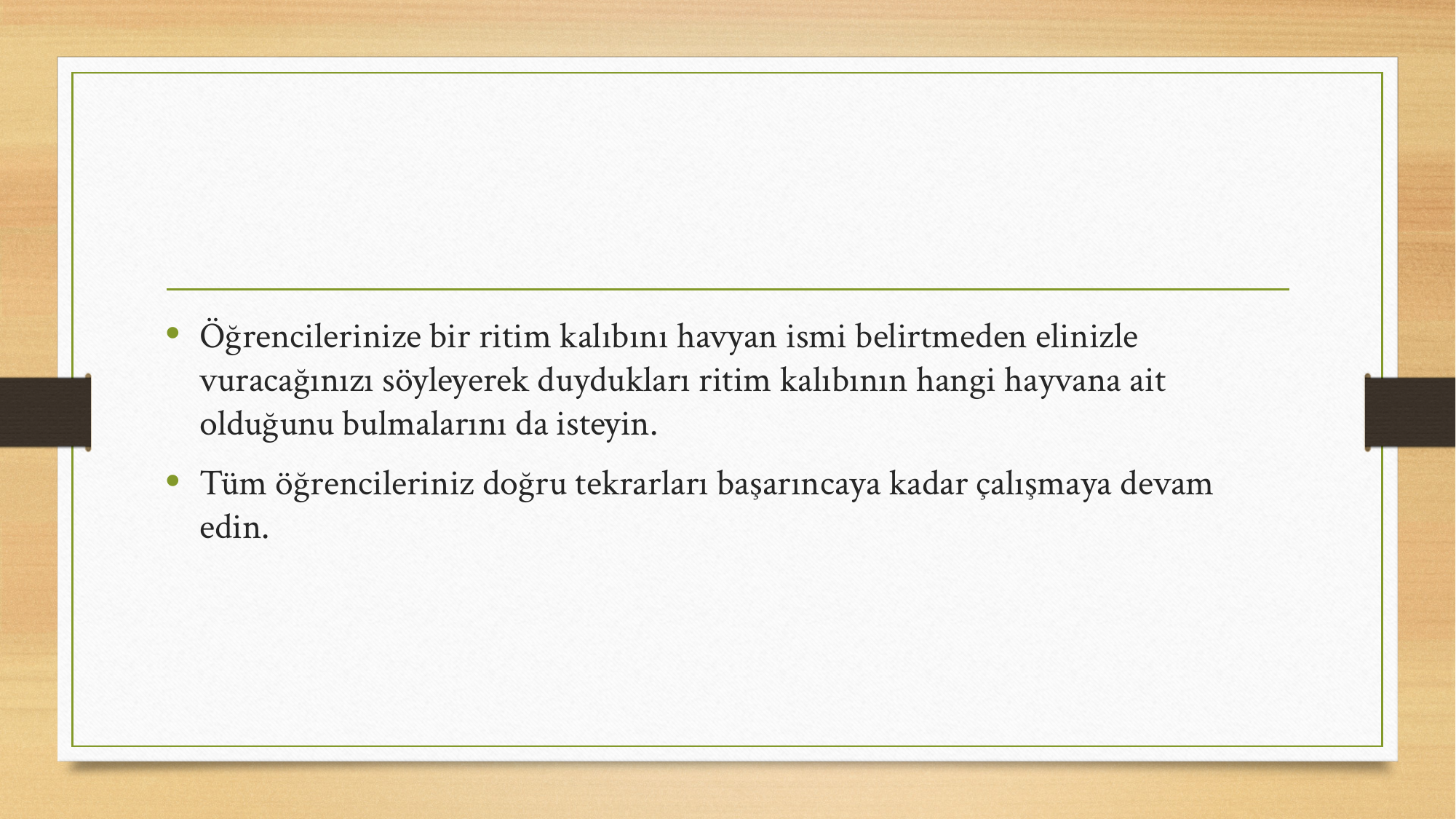

#
Öğrencilerinize bir ritim kalıbını havyan ismi belirtmeden elinizle vuracağınızı söyleyerek duydukları ritim kalıbının hangi hayvana ait olduğunu bulmalarını da isteyin.
Tüm öğrencileriniz doğru tekrarları başarıncaya kadar çalışmaya devam edin.